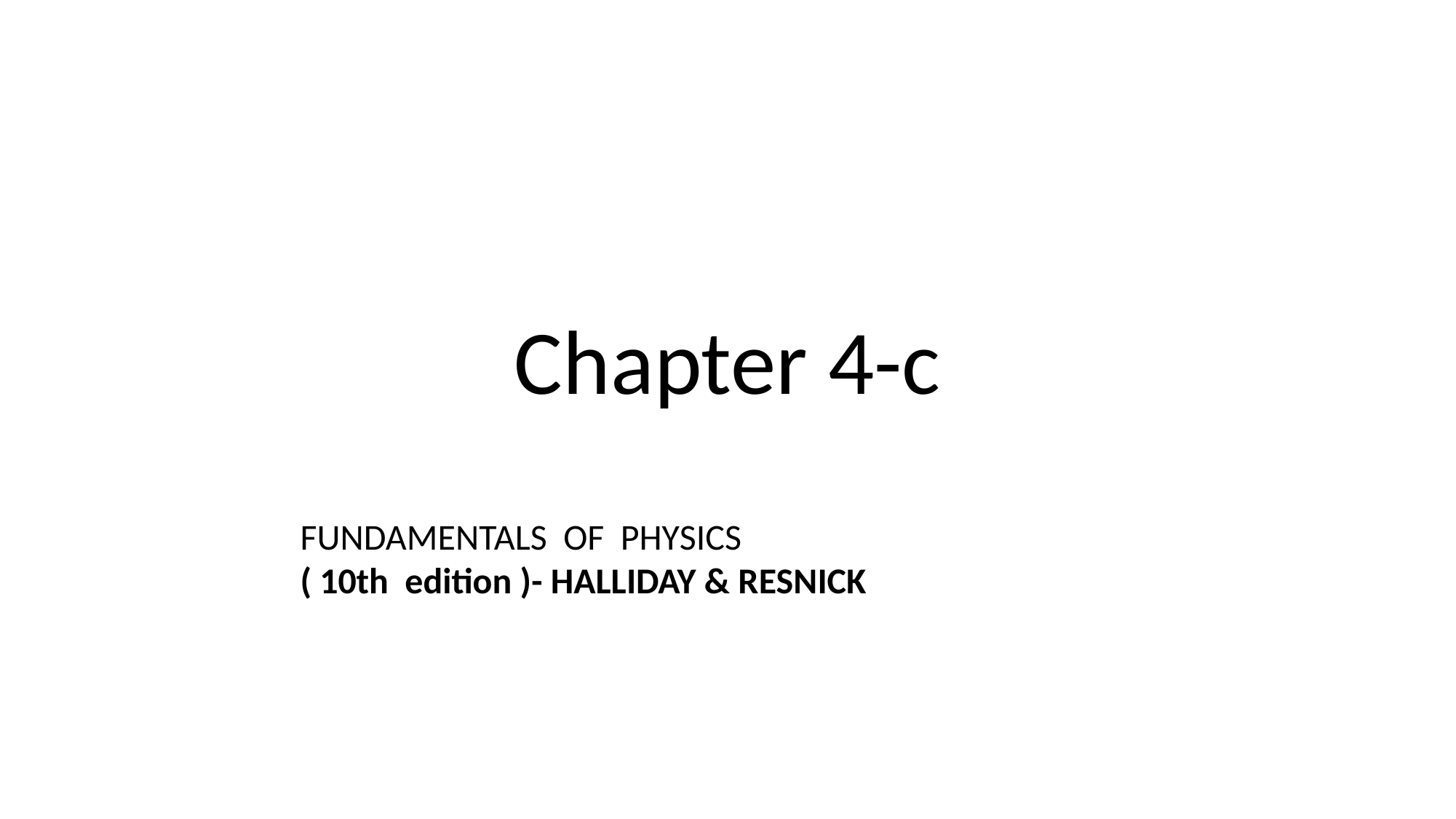

# Chapter 4-c
FUNDAMENTALS  OF  PHYSICS
( 10th  edition )- HALLIDAY & RESNICK